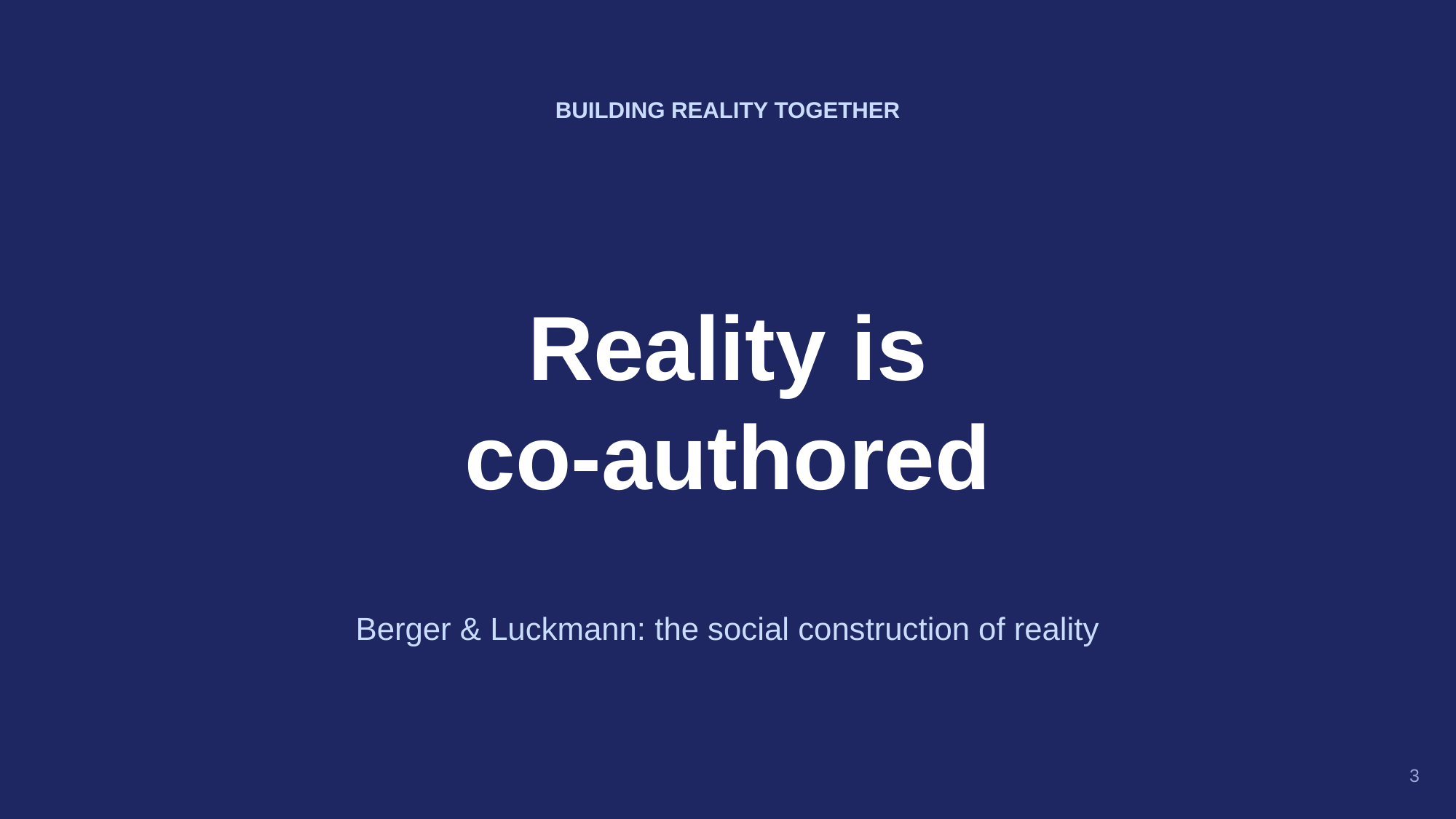

BUILDING REALITY TOGETHER
Reality is
co-authored
Berger & Luckmann: the social construction of reality
3